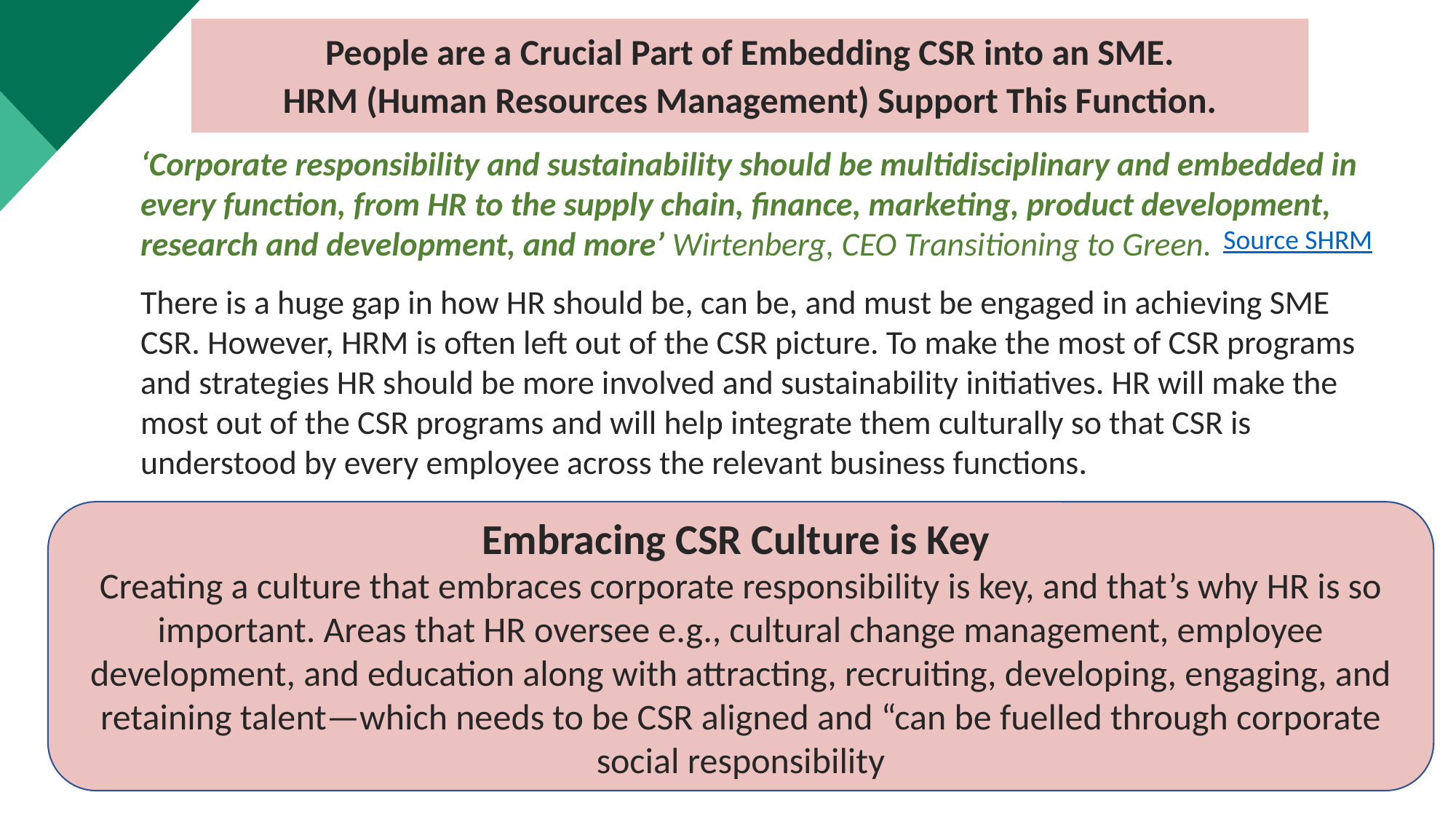

People are a Crucial Part of Embedding CSR into an SME.
HRM (Human Resources Management) Support This Function.
‘Corporate responsibility and sustainability should be multidisciplinary and embedded in every function, from HR to the supply chain, finance, marketing, product development, research and development, and more’ Wirtenberg, CEO Transitioning to Green.

There is a huge gap in how HR should be, can be, and must be engaged in achieving SME CSR. However, HRM is often left out of the CSR picture. To make the most of CSR programs and strategies HR should be more involved and sustainability initiatives. HR will make the most out of the CSR programs and will help integrate them culturally so that CSR is understood by every employee across the relevant business functions.
Source SHRM
Embracing CSR Culture is Key
Creating a culture that embraces corporate responsibility is key, and that’s why HR is so important. Areas that HR oversee e.g., cultural change management, employee development, and education along with attracting, recruiting, developing, engaging, and retaining talent—which needs to be CSR aligned and “can be fuelled through corporate social responsibility